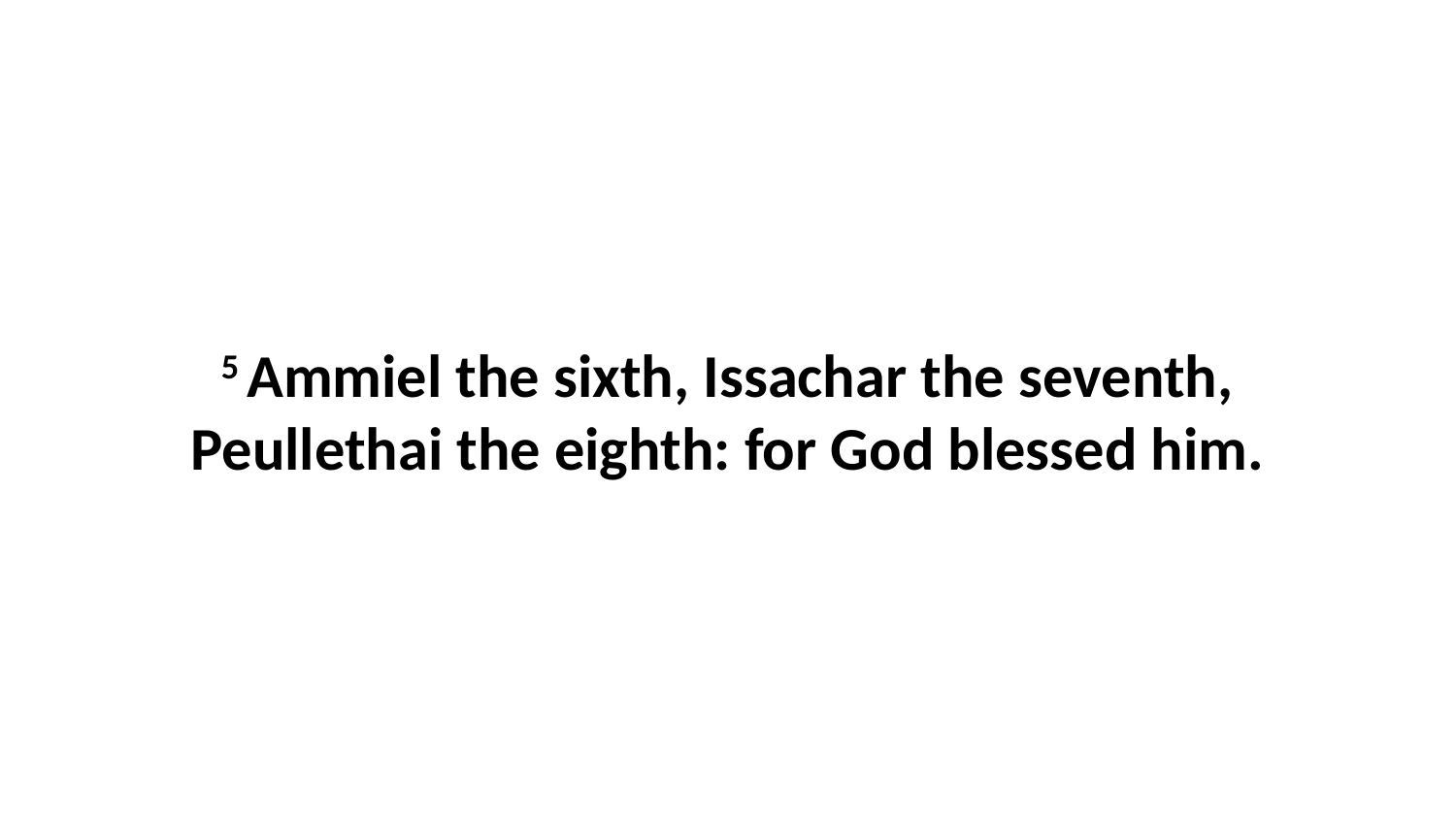

5 Ammiel the sixth, Issachar the seventh, Peullethai the eighth: for God blessed him.